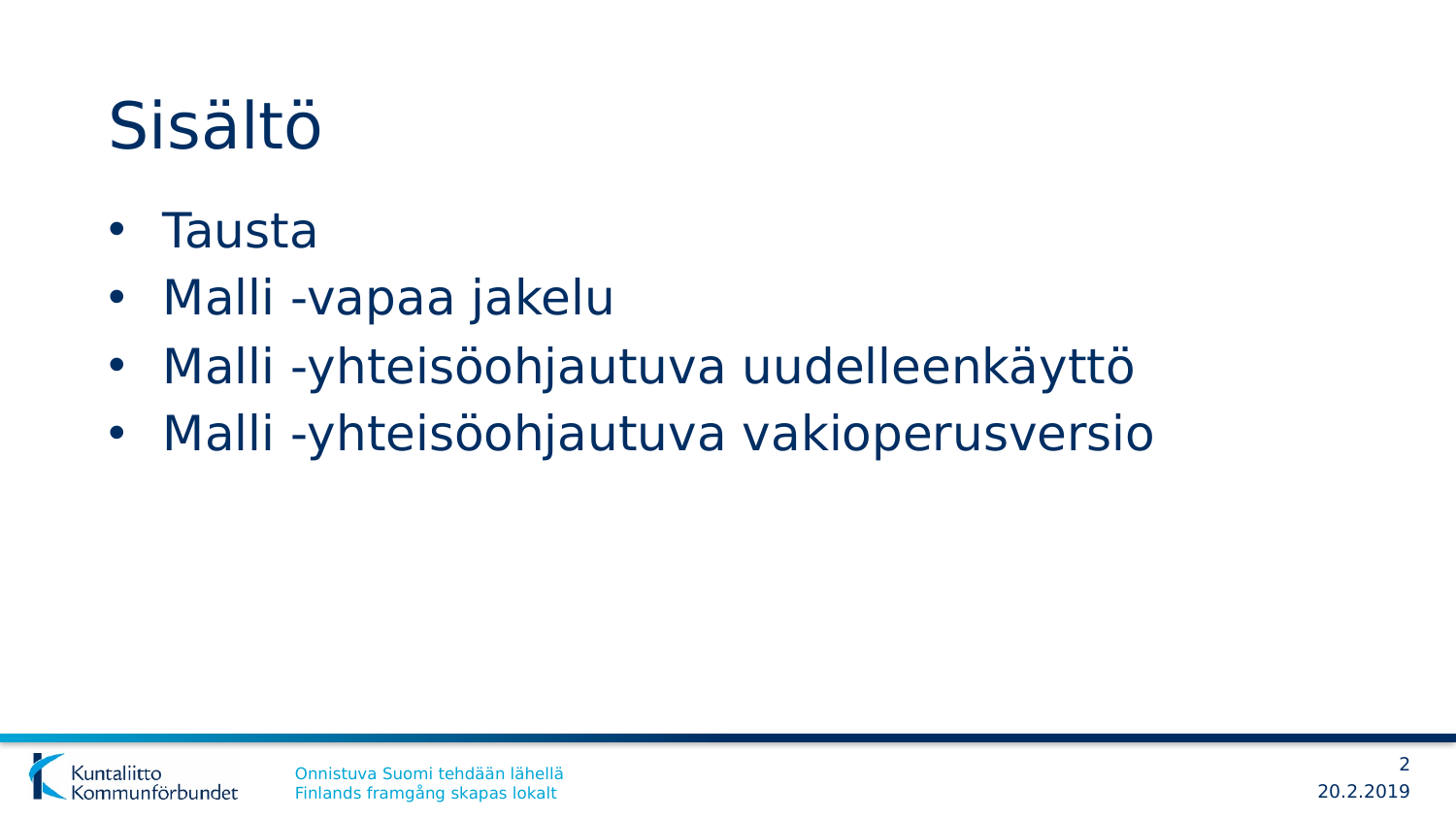

# Sisältö
Tausta
Malli -vapaa jakelu
Malli -yhteisöohjautuva uudelleenkäyttö
Malli -yhteisöohjautuva vakioperusversio

2
20.2.2019